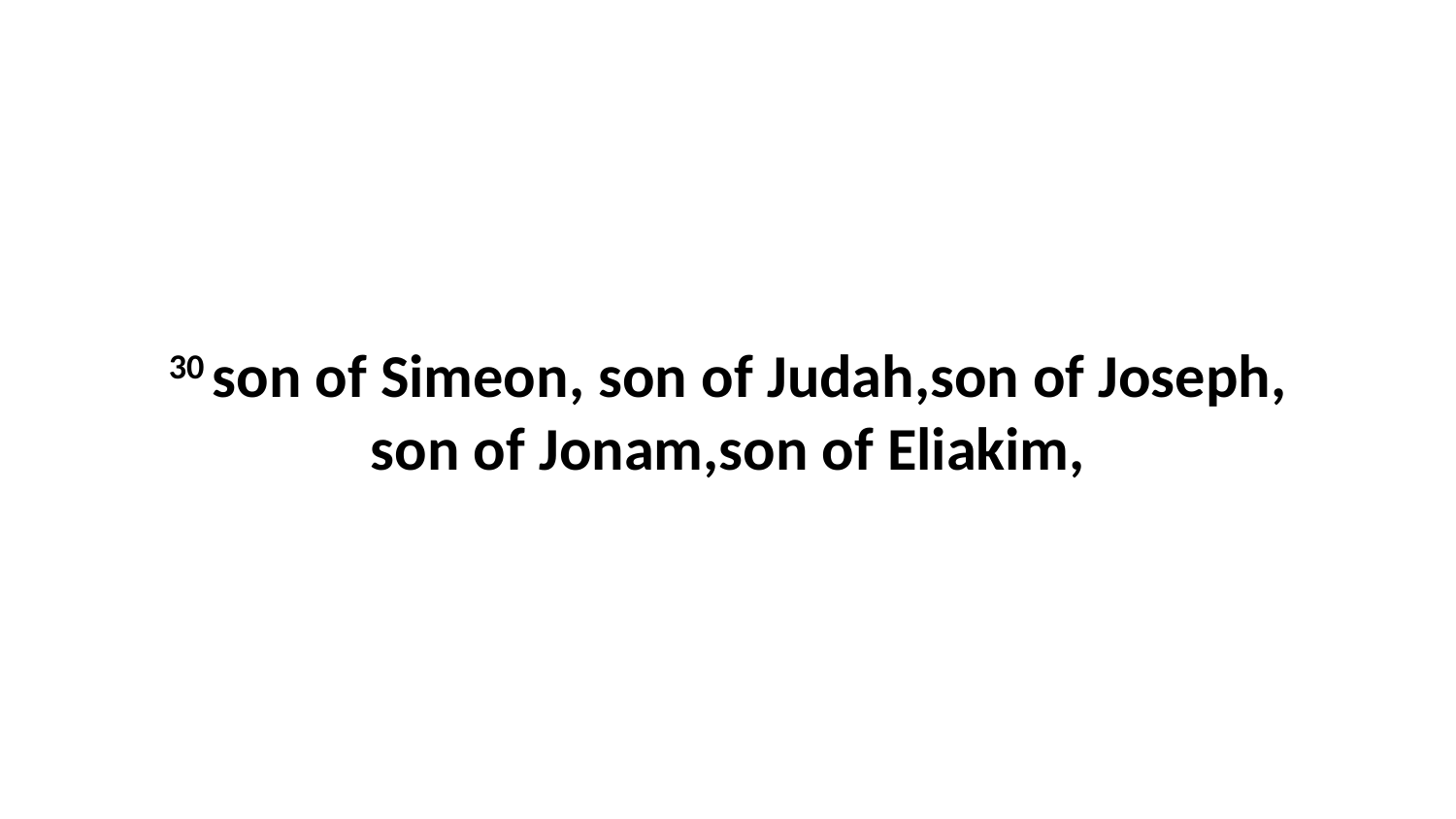

30 son of Simeon, son of Judah,son of Joseph, son of Jonam,son of Eliakim,